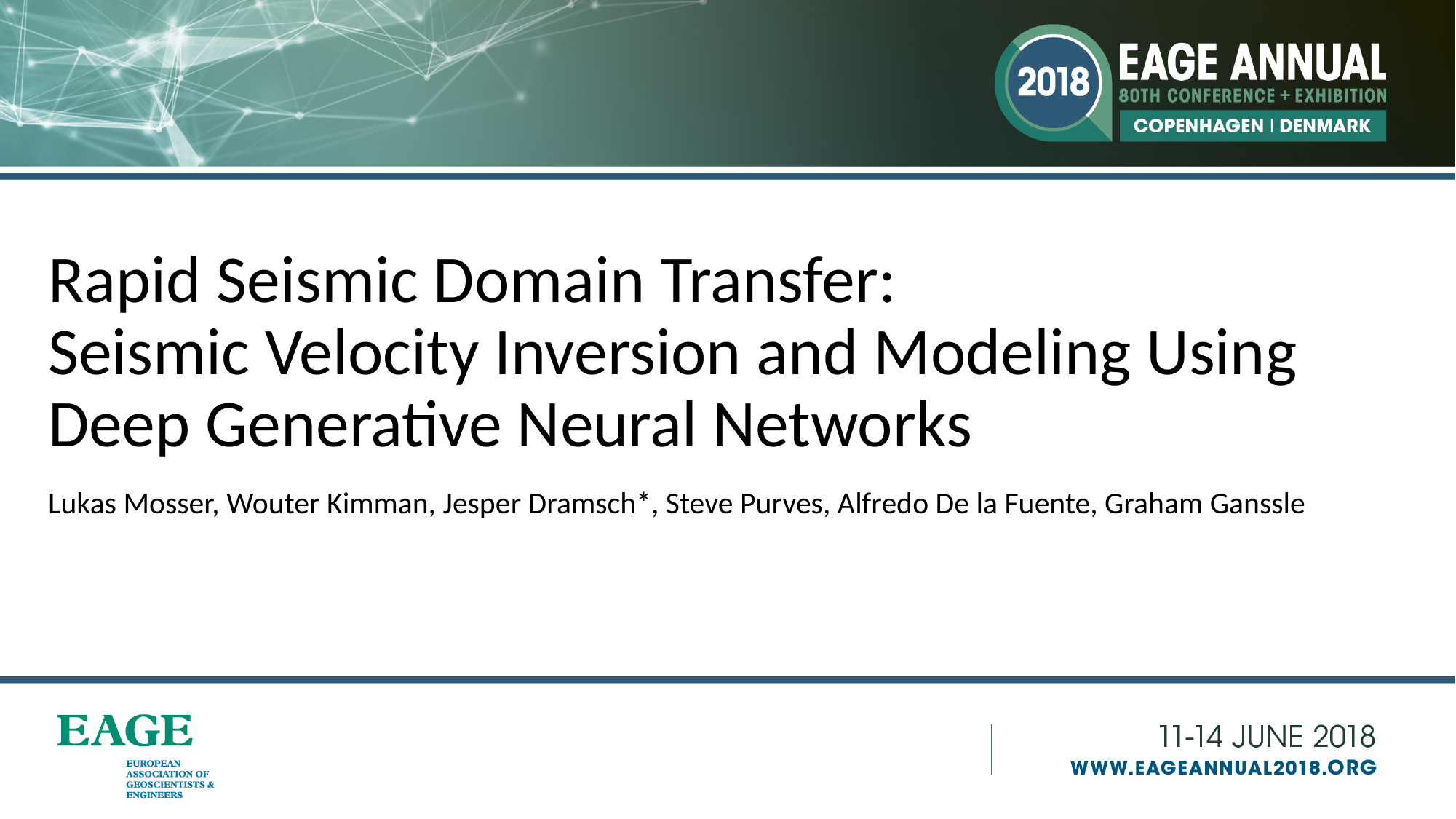

Rapid Seismic Domain Transfer:
Seismic Velocity Inversion and Modeling Using Deep Generative Neural Networks
Lukas Mosser, Wouter Kimman, Jesper Dramsch*, Steve Purves, Alfredo De la Fuente, Graham Ganssle